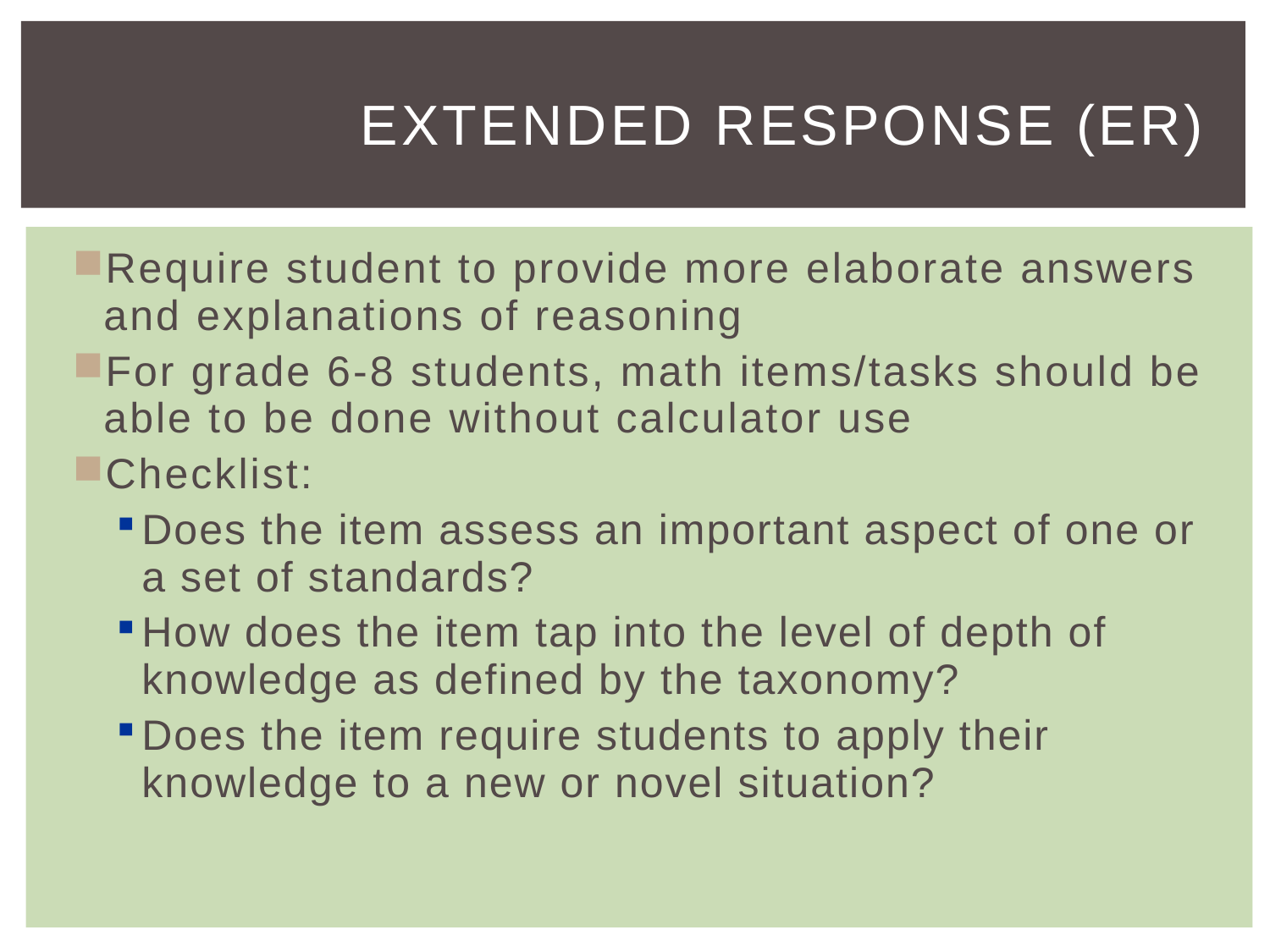

# extended response (ER)
Require student to provide more elaborate answers and explanations of reasoning
For grade 6-8 students, math items/tasks should be able to be done without calculator use
Checklist:
Does the item assess an important aspect of one or a set of standards?
How does the item tap into the level of depth of knowledge as defined by the taxonomy?
Does the item require students to apply their knowledge to a new or novel situation?